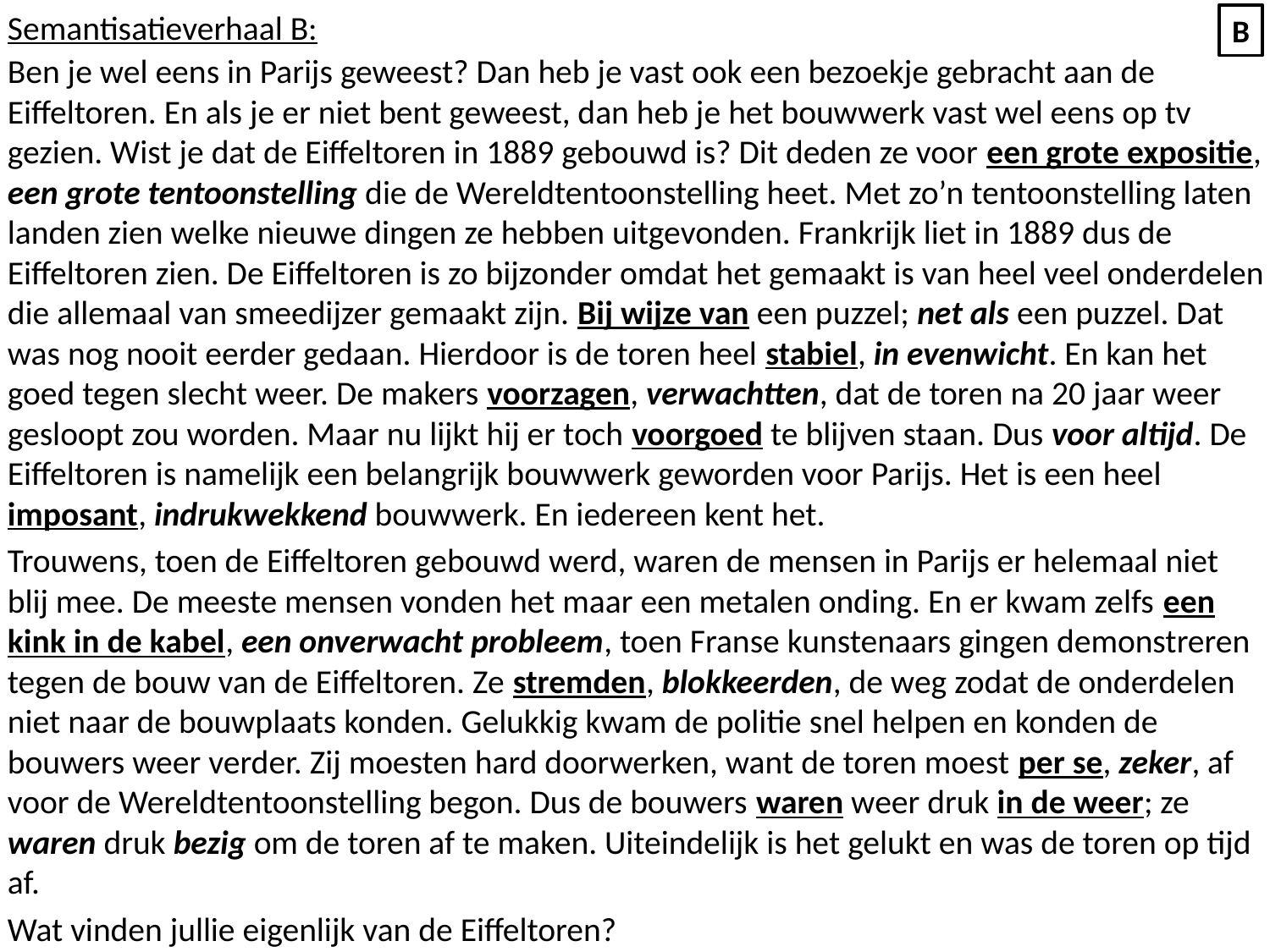

Semantisatieverhaal B:
Ben je wel eens in Parijs geweest? Dan heb je vast ook een bezoekje gebracht aan de Eiffeltoren. En als je er niet bent geweest, dan heb je het bouwwerk vast wel eens op tv gezien. Wist je dat de Eiffeltoren in 1889 gebouwd is? Dit deden ze voor een grote expositie, een grote tentoonstelling die de Wereldtentoonstelling heet. Met zo’n tentoonstelling laten landen zien welke nieuwe dingen ze hebben uitgevonden. Frankrijk liet in 1889 dus de Eiffeltoren zien. De Eiffeltoren is zo bijzonder omdat het gemaakt is van heel veel onderdelen die allemaal van smeedijzer gemaakt zijn. Bij wijze van een puzzel; net als een puzzel. Dat was nog nooit eerder gedaan. Hierdoor is de toren heel stabiel, in evenwicht. En kan het goed tegen slecht weer. De makers voorzagen, verwachtten, dat de toren na 20 jaar weer gesloopt zou worden. Maar nu lijkt hij er toch voorgoed te blijven staan. Dus voor altijd. De Eiffeltoren is namelijk een belangrijk bouwwerk geworden voor Parijs. Het is een heel imposant, indrukwekkend bouwwerk. En iedereen kent het.
Trouwens, toen de Eiffeltoren gebouwd werd, waren de mensen in Parijs er helemaal niet blij mee. De meeste mensen vonden het maar een metalen onding. En er kwam zelfs een kink in de kabel, een onverwacht probleem, toen Franse kunstenaars gingen demonstreren tegen de bouw van de Eiffeltoren. Ze stremden, blokkeerden, de weg zodat de onderdelen niet naar de bouwplaats konden. Gelukkig kwam de politie snel helpen en konden de bouwers weer verder. Zij moesten hard doorwerken, want de toren moest per se, zeker, af voor de Wereldtentoonstelling begon. Dus de bouwers waren weer druk in de weer; ze waren druk bezig om de toren af te maken. Uiteindelijk is het gelukt en was de toren op tijd af.
Wat vinden jullie eigenlijk van de Eiffeltoren?

B